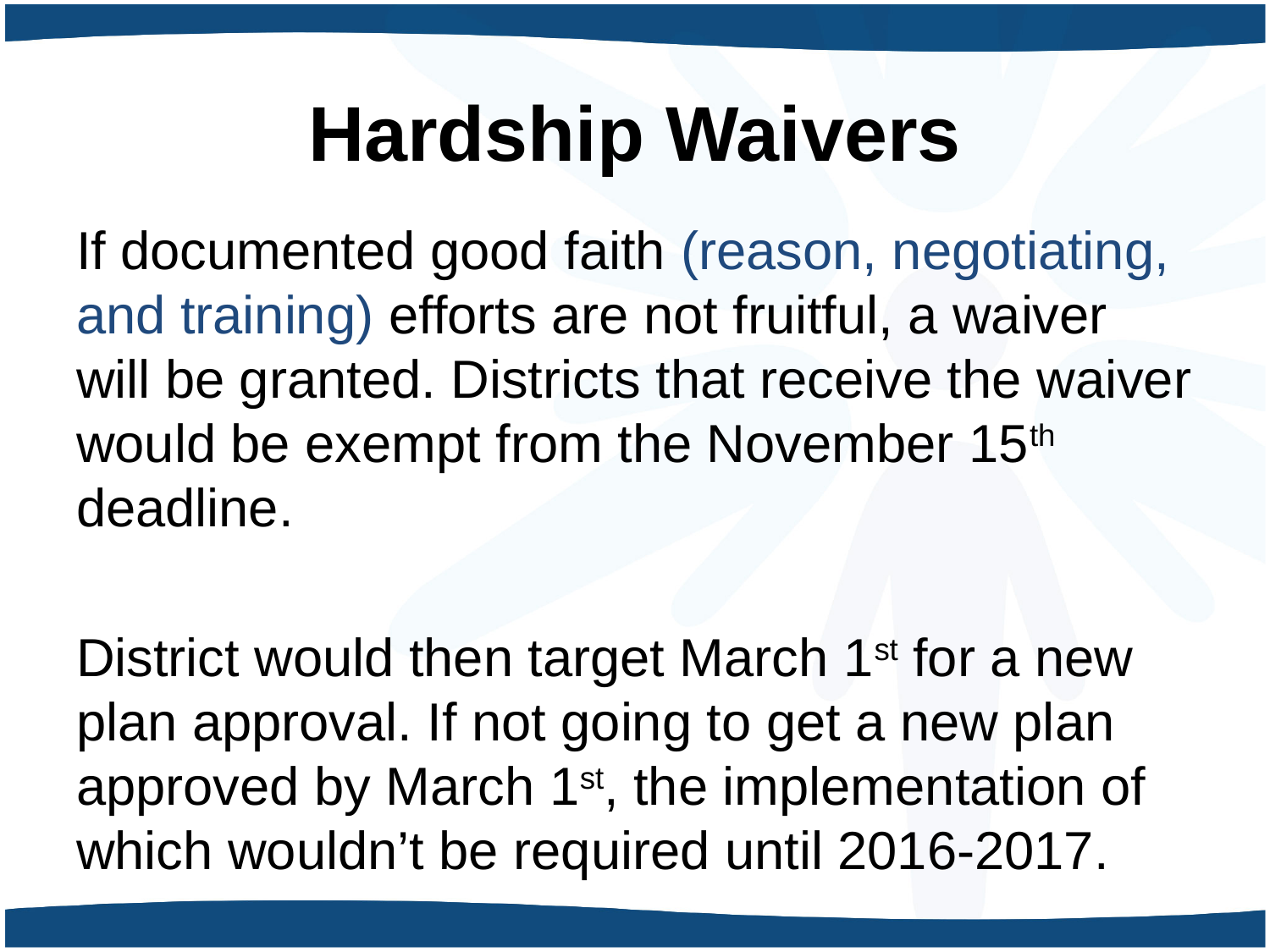

# Hardship Waivers
If documented good faith (reason, negotiating, and training) efforts are not fruitful, a waiver will be granted. Districts that receive the waiver would be exempt from the November 15th deadline.

District would then target March 1st for a new plan approval. If not going to get a new plan approved by March 1st, the implementation of which wouldn’t be required until 2016-2017.